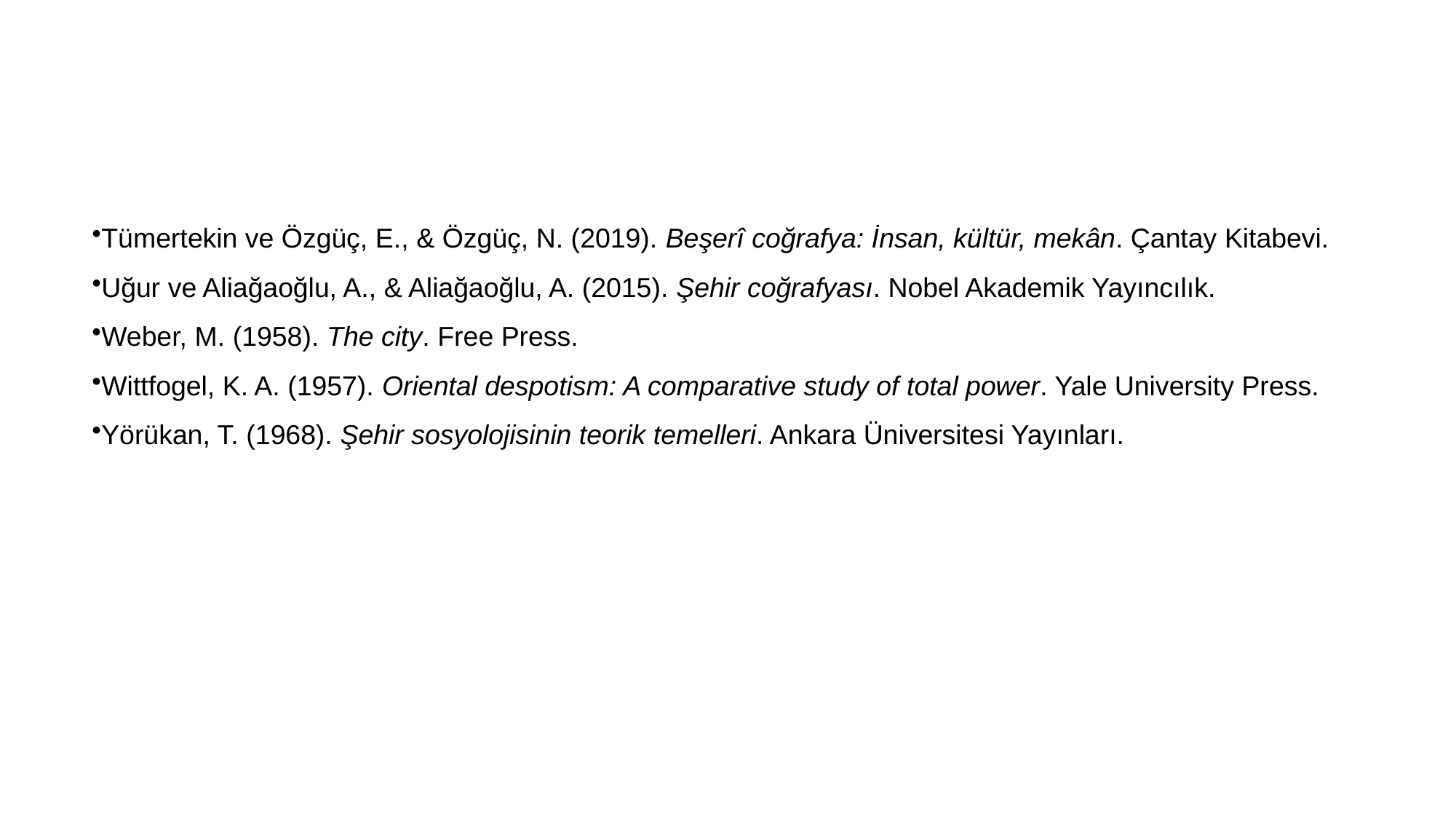

Tümertekin ve Özgüç, E., & Özgüç, N. (2019). Beşerî coğrafya: İnsan, kültür, mekân. Çantay Kitabevi.
Uğur ve Aliağaoğlu, A., & Aliağaoğlu, A. (2015). Şehir coğrafyası. Nobel Akademik Yayıncılık.
Weber, M. (1958). The city. Free Press.
Wittfogel, K. A. (1957). Oriental despotism: A comparative study of total power. Yale University Press.
Yörükan, T. (1968). Şehir sosyolojisinin teorik temelleri. Ankara Üniversitesi Yayınları.